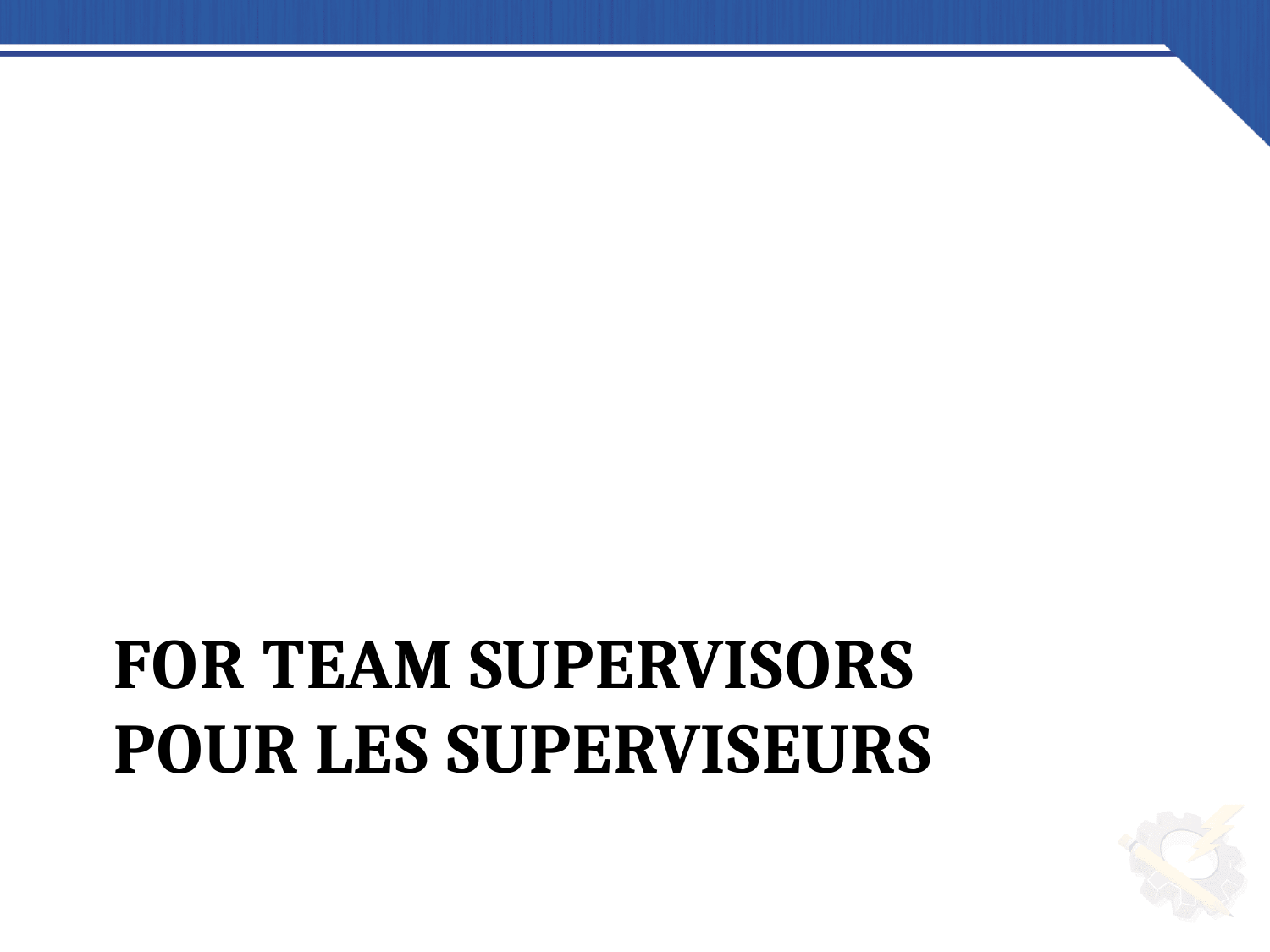

# FOR TEAM SUPERVISORS POUR LES SUPERVISEURS